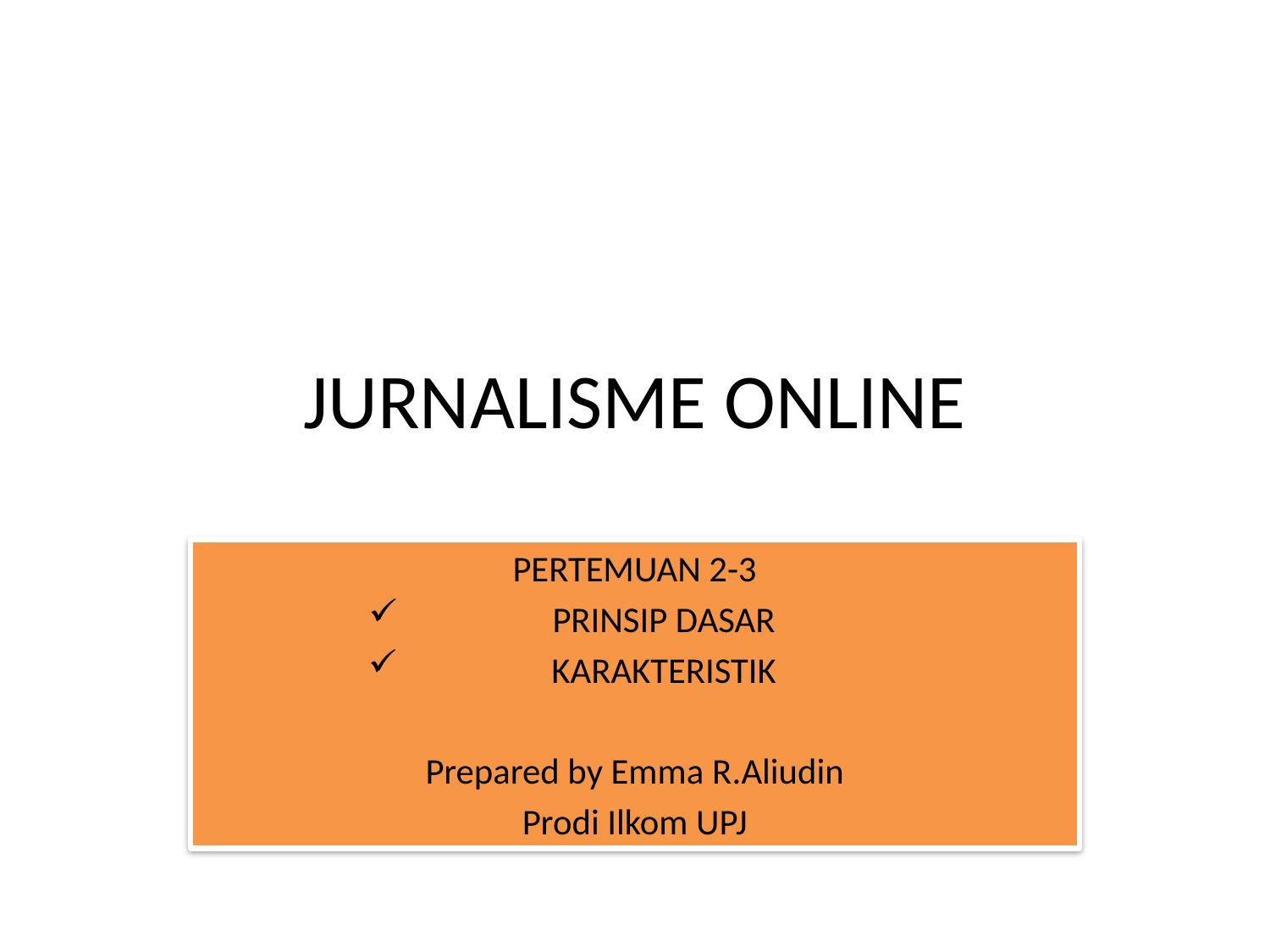

# JURNALISME ONLINE
PERTEMUAN 2-3
PRINSIP DASAR
KARAKTERISTIK

Prepared by Emma R.Aliudin
Prodi Ilkom UPJ